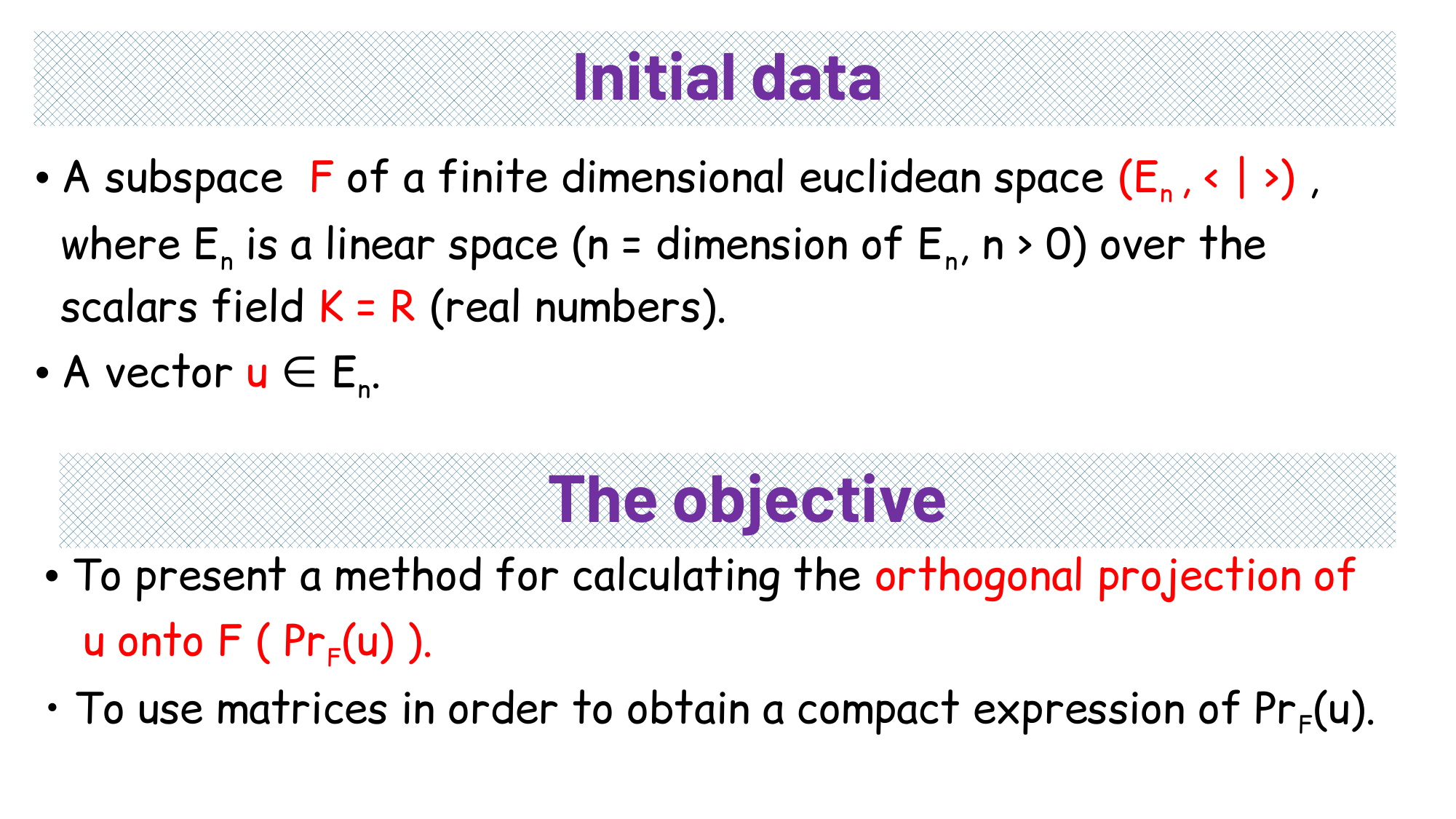

# Initial data
• A subspace  F of a finite dimensional euclidean space (En , < | >) ,
  where En is a linear space (n = dimension of En, n > 0) over the
  scalars field K = R (real numbers).
• A vector u ∈ En.

   The objective
• To present a method for calculating the orthogonal projection of
   u onto F ( PrF(u) ).
• To use matrices in order to obtain a compact expression of PrF(u).